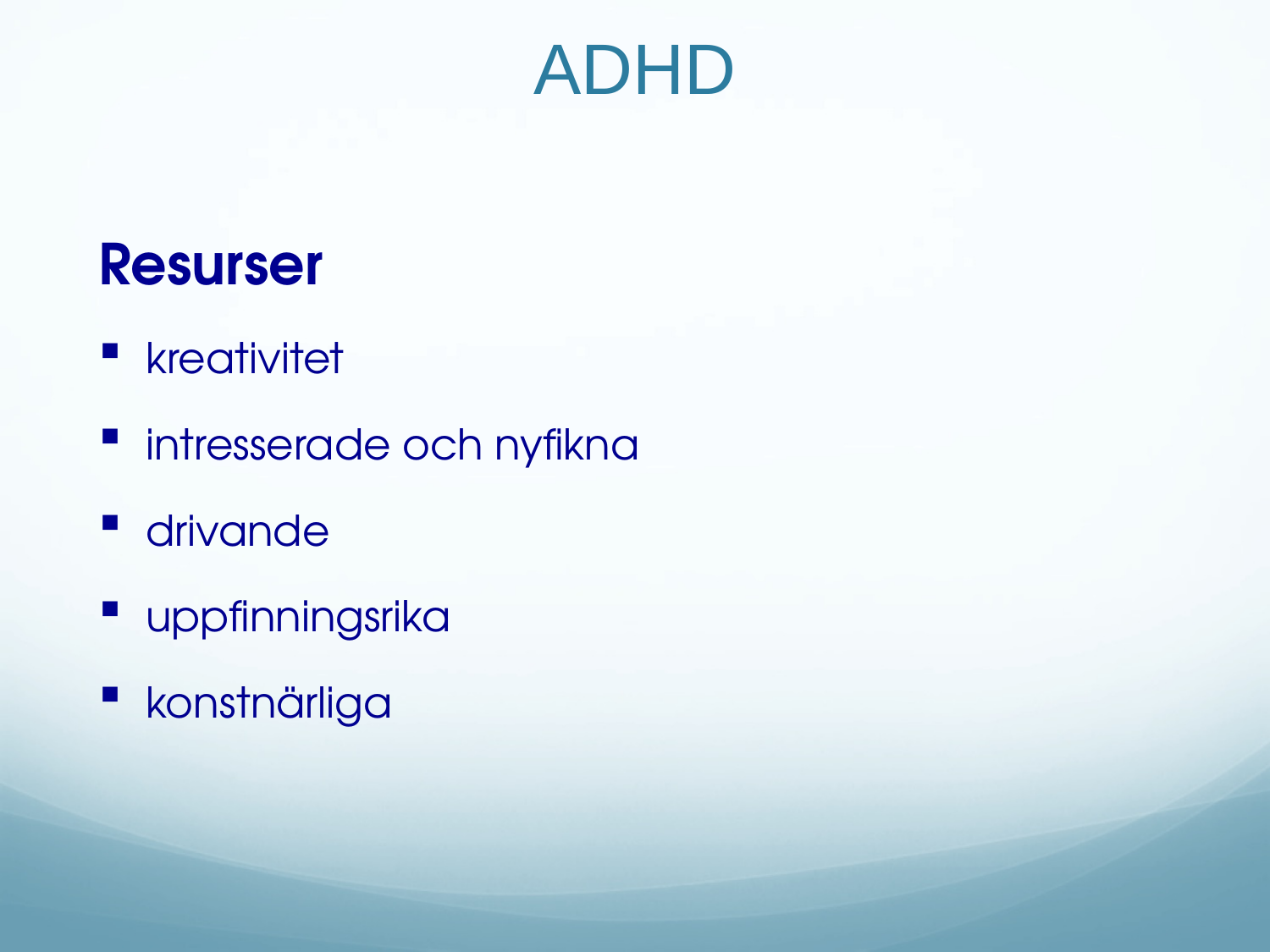

# ADHD
Resurser
kreativitet
intresserade och nyfikna
drivande
uppfinningsrika
konstnärliga